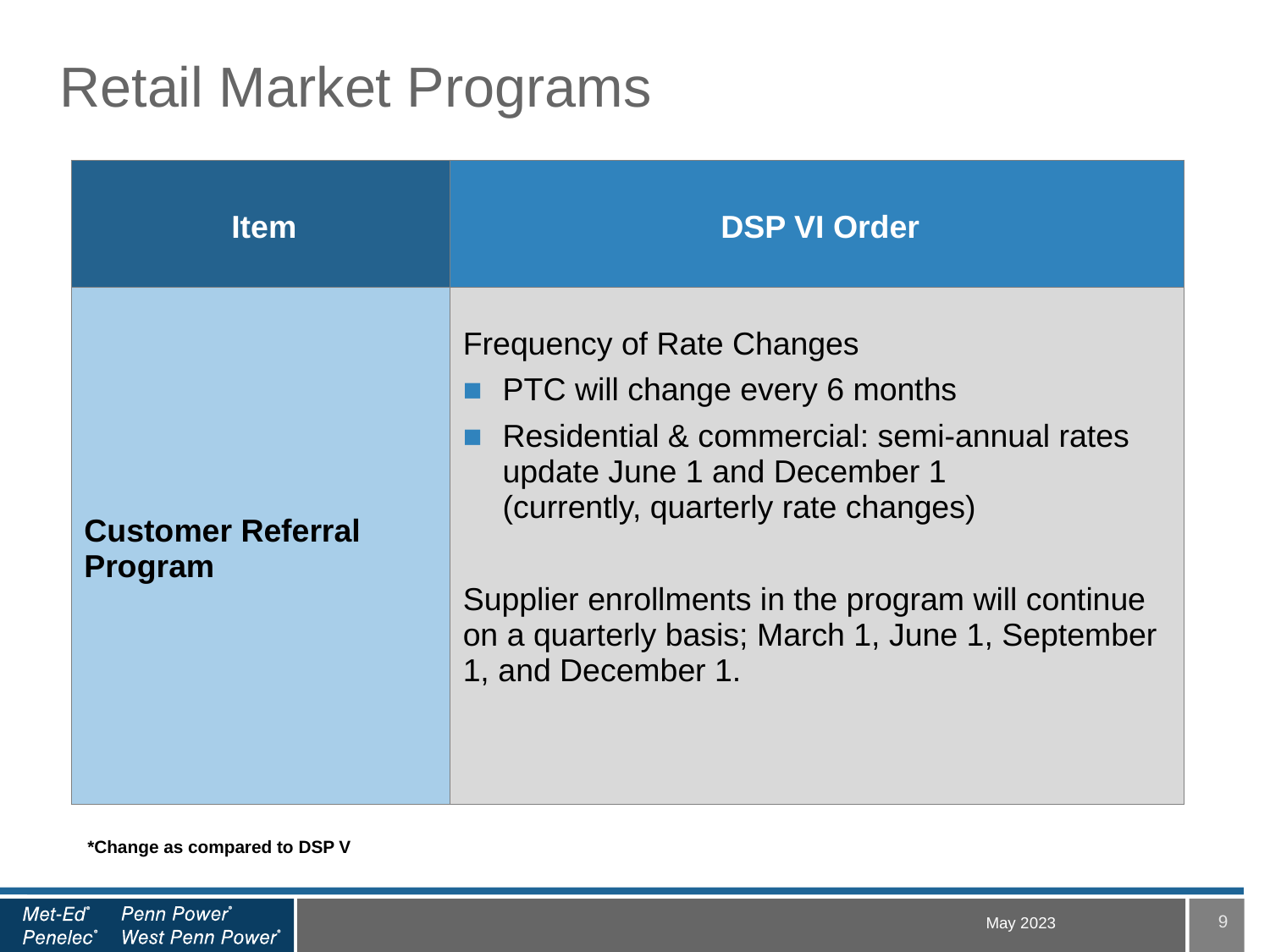

# Retail Market Programs
| Item | DSP VI Order |
| --- | --- |
| Customer Referral Program | Frequency of Rate Changes PTC will change every 6 months Residential & commercial: semi-annual rates update June 1 and December 1 (currently, quarterly rate changes) Supplier enrollments in the program will continue on a quarterly basis; March 1, June 1, September 1, and December 1. |
*Change as compared to DSP V
9
May 2023